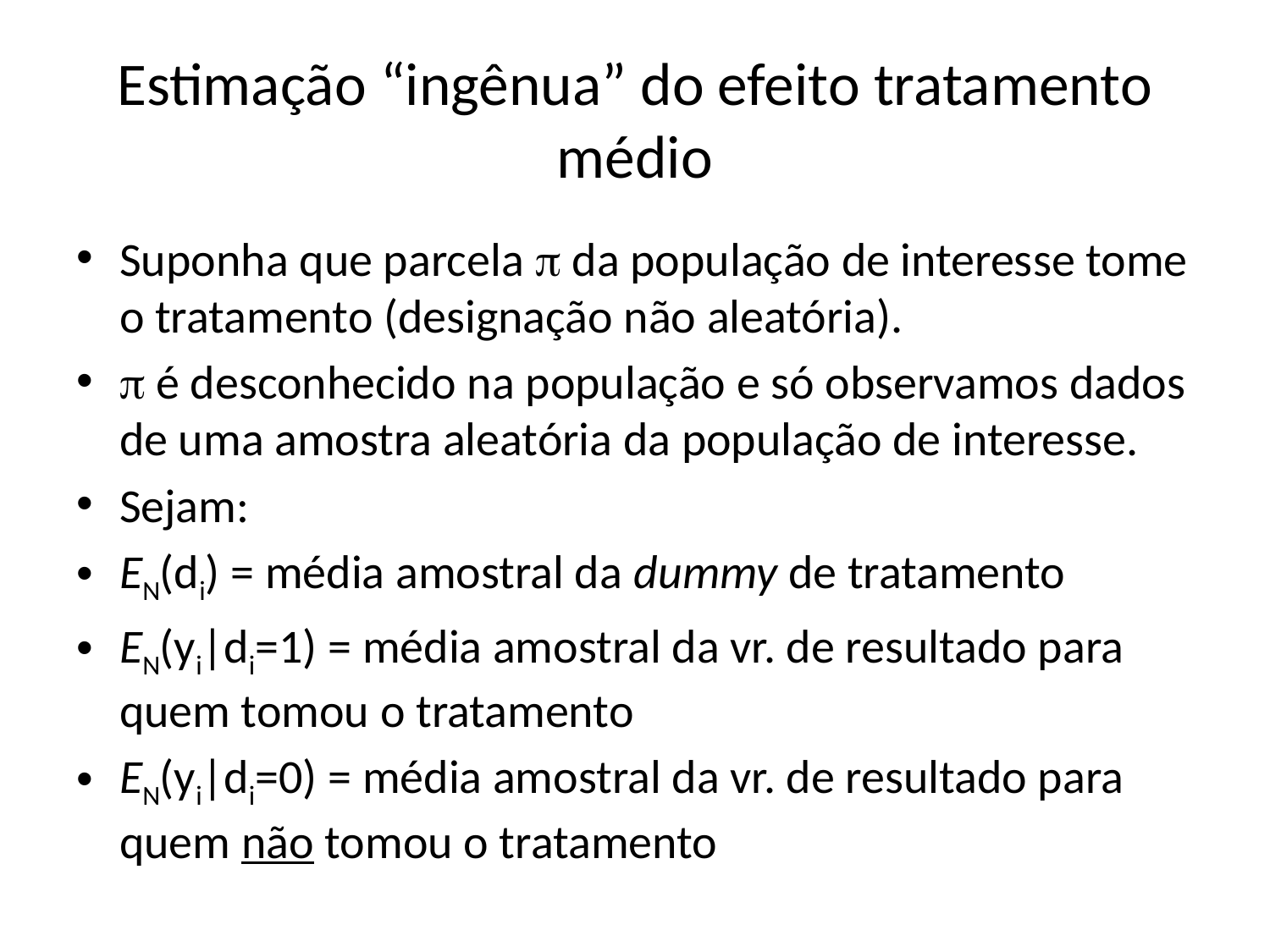

# Estimação “ingênua” do efeito tratamento médio
Suponha que parcela π da população de interesse tome o tratamento (designação não aleatória).
π é desconhecido na população e só observamos dados de uma amostra aleatória da população de interesse.
Sejam:
EN(di) = média amostral da dummy de tratamento
EN(yi|di=1) = média amostral da vr. de resultado para quem tomou o tratamento
EN(yi|di=0) = média amostral da vr. de resultado para quem não tomou o tratamento